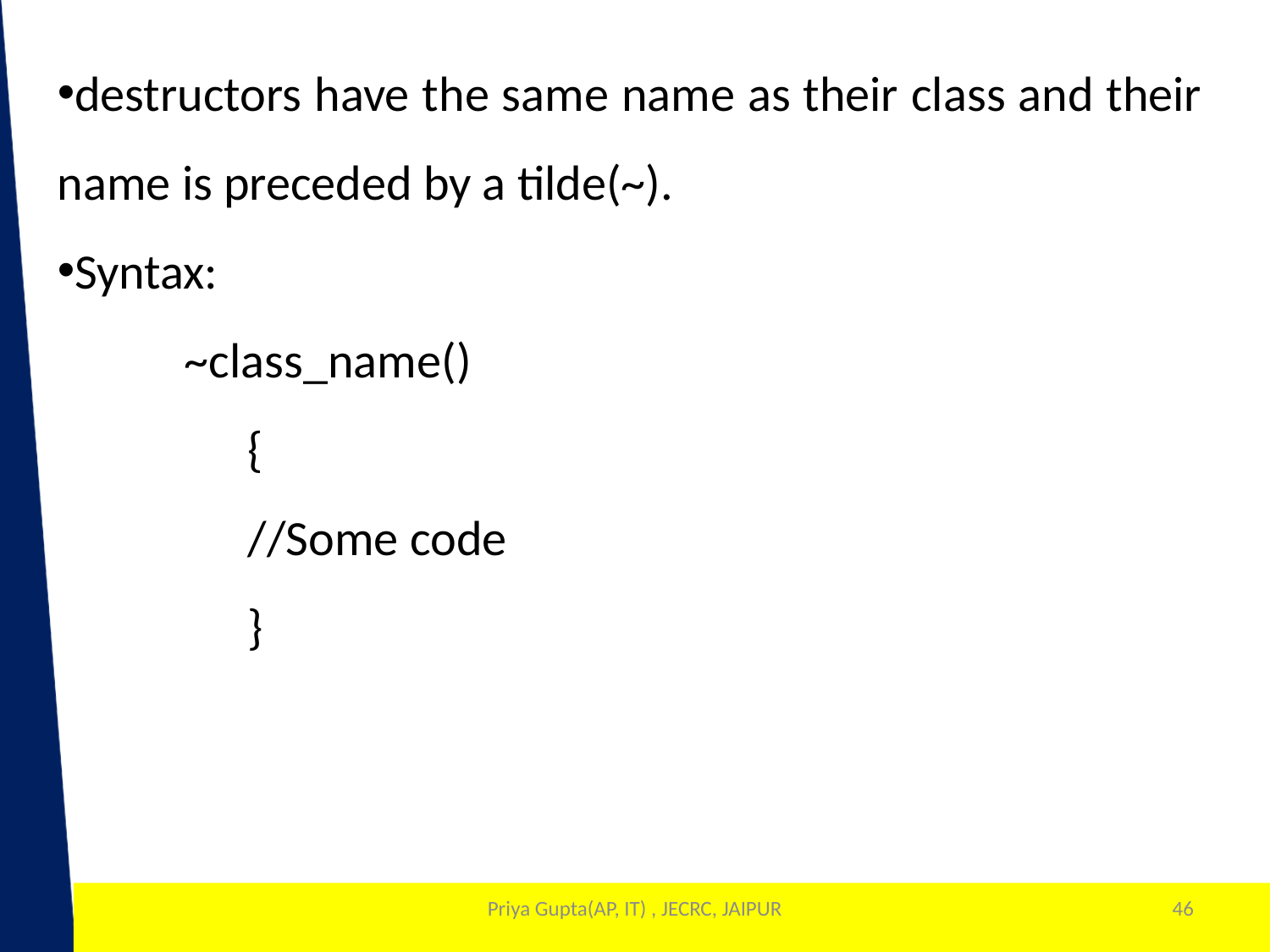

destructors have the same name as their class and their name is preceded by a tilde(~).
Syntax:
	~class_name()
{
//Some code
}
Priya Gupta(AP, IT) , JECRC, JAIPUR
46
1